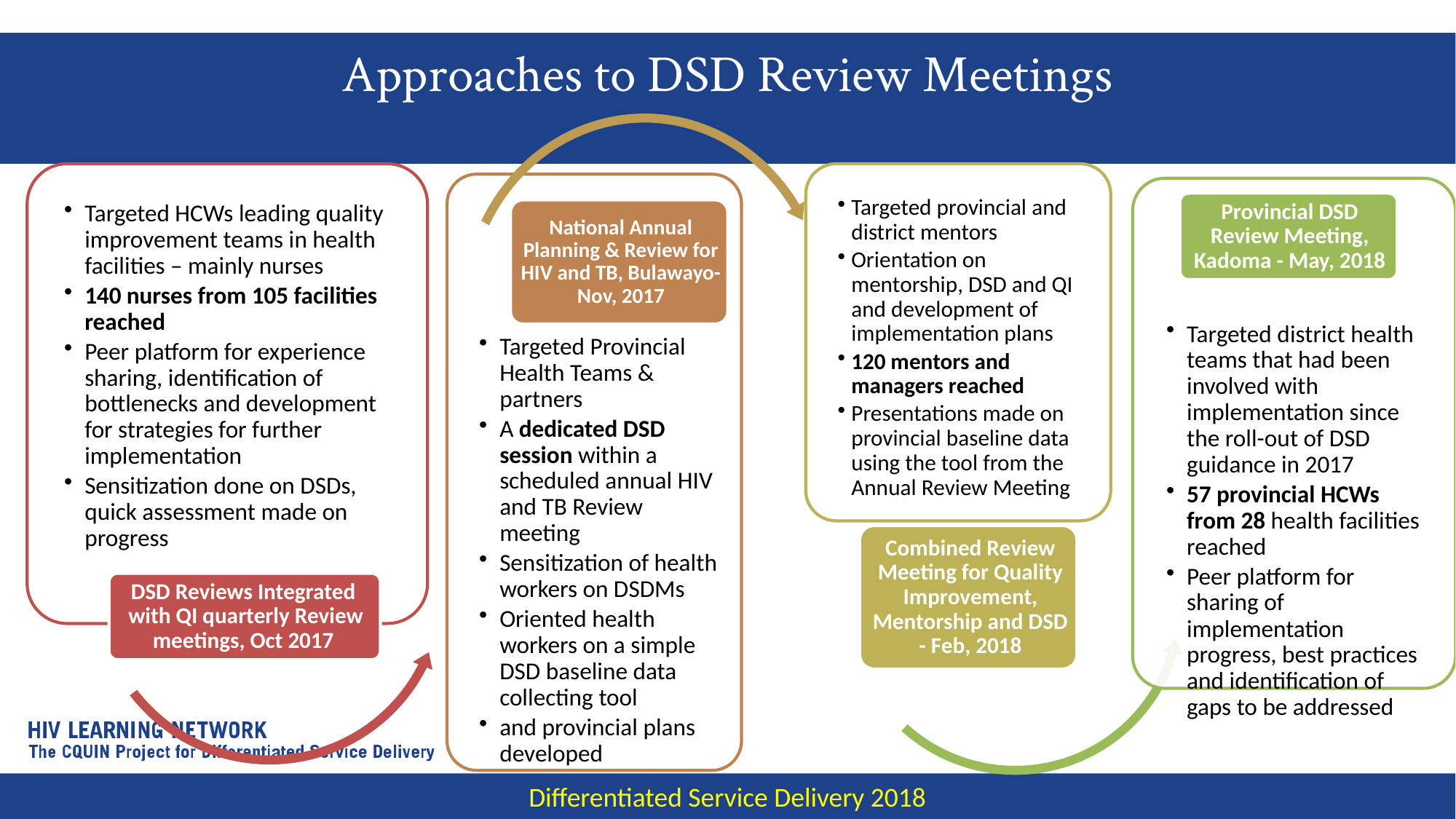

# Approaches to DSD Review Meetings
Targeted HCWs leading quality improvement teams in health facilities – mainly nurses
140 nurses from 105 facilities reached
Peer platform for experience sharing, identification of bottlenecks and development for strategies for further implementation
Sensitization done on DSDs, quick assessment made on progress
DSD Reviews Integrated  with QI quarterly Review meetings, Oct 2017
Targeted Provincial Health Teams & partners
A dedicated DSD session within a scheduled annual HIV and TB Review meeting
Sensitization of health workers on DSDMs
Oriented health workers on a simple DSD baseline data collecting tool
and provincial plans developed
National Annual Planning & Review for HIV and TB, Bulawayo- Nov, 2017
Targeted provincial and district mentors
Orientation on mentorship, DSD and QI and development of implementation plans
120 mentors and managers reached
Presentations made on provincial baseline data using the tool from the Annual Review Meeting
Combined Review Meeting for Quality Improvement, Mentorship and DSD - Feb, 2018
Targeted district health teams that had been involved with implementation since the roll-out of DSD guidance in 2017
57 provincial HCWs from 28 health facilities reached
Peer platform for sharing of implementation progress, best practices and identification of gaps to be addressed
Provincial DSD Review Meeting, Kadoma - May, 2018